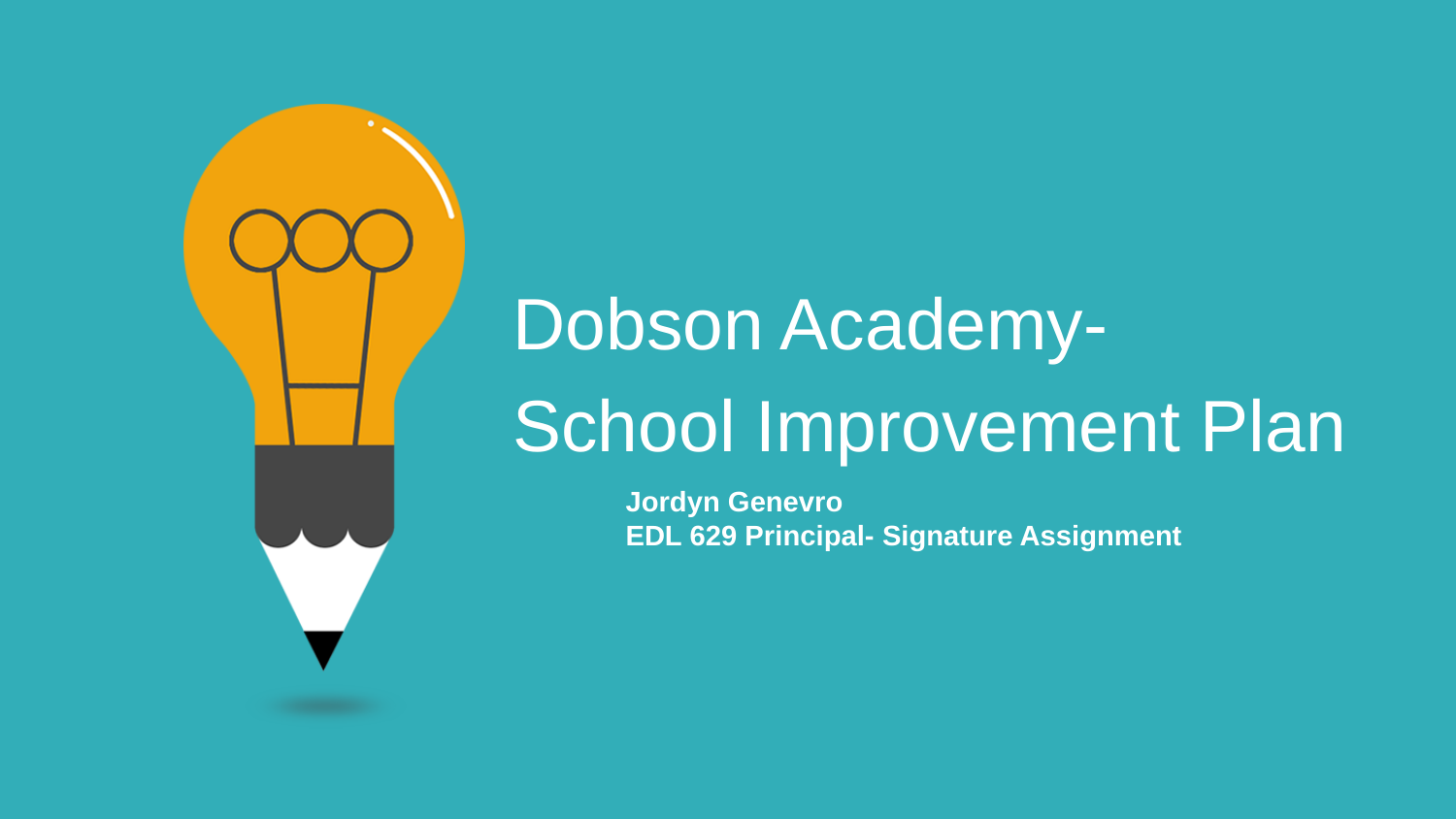

Dobson Academy-
School Improvement Plan
Jordyn Genevro
EDL 629 Principal- Signature Assignment